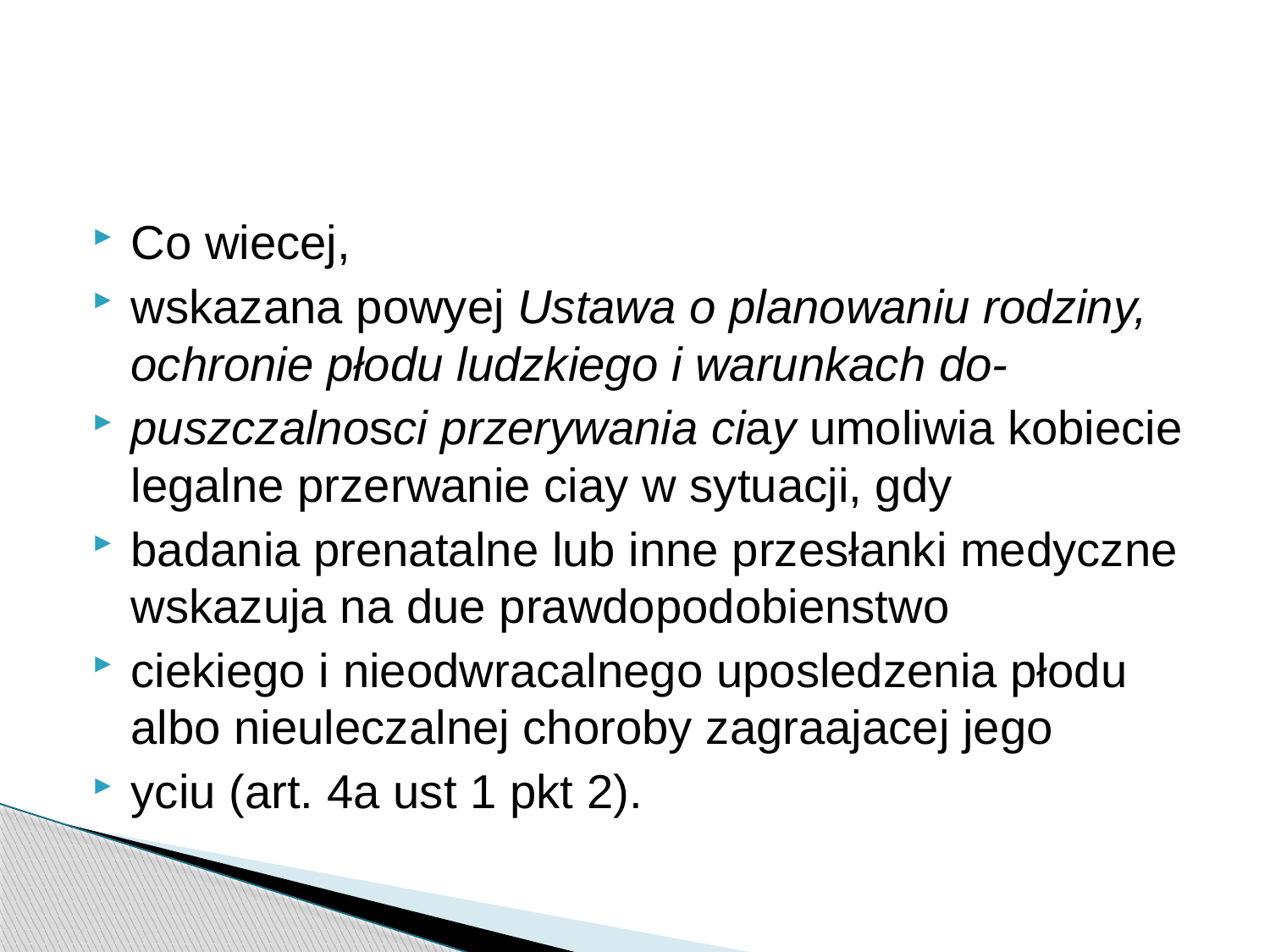

#
Co wiecej,
wskazana powyej Ustawa o planowaniu rodziny, ochronie płodu ludzkiego i warunkach do-
puszczalnosci przerywania ciay umoliwia kobiecie legalne przerwanie ciay w sytuacji, gdy
badania prenatalne lub inne przesłanki medyczne wskazuja na due prawdopodobienstwo
ciekiego i nieodwracalnego uposledzenia płodu albo nieuleczalnej choroby zagraajacej jego
yciu (art. 4a ust 1 pkt 2).